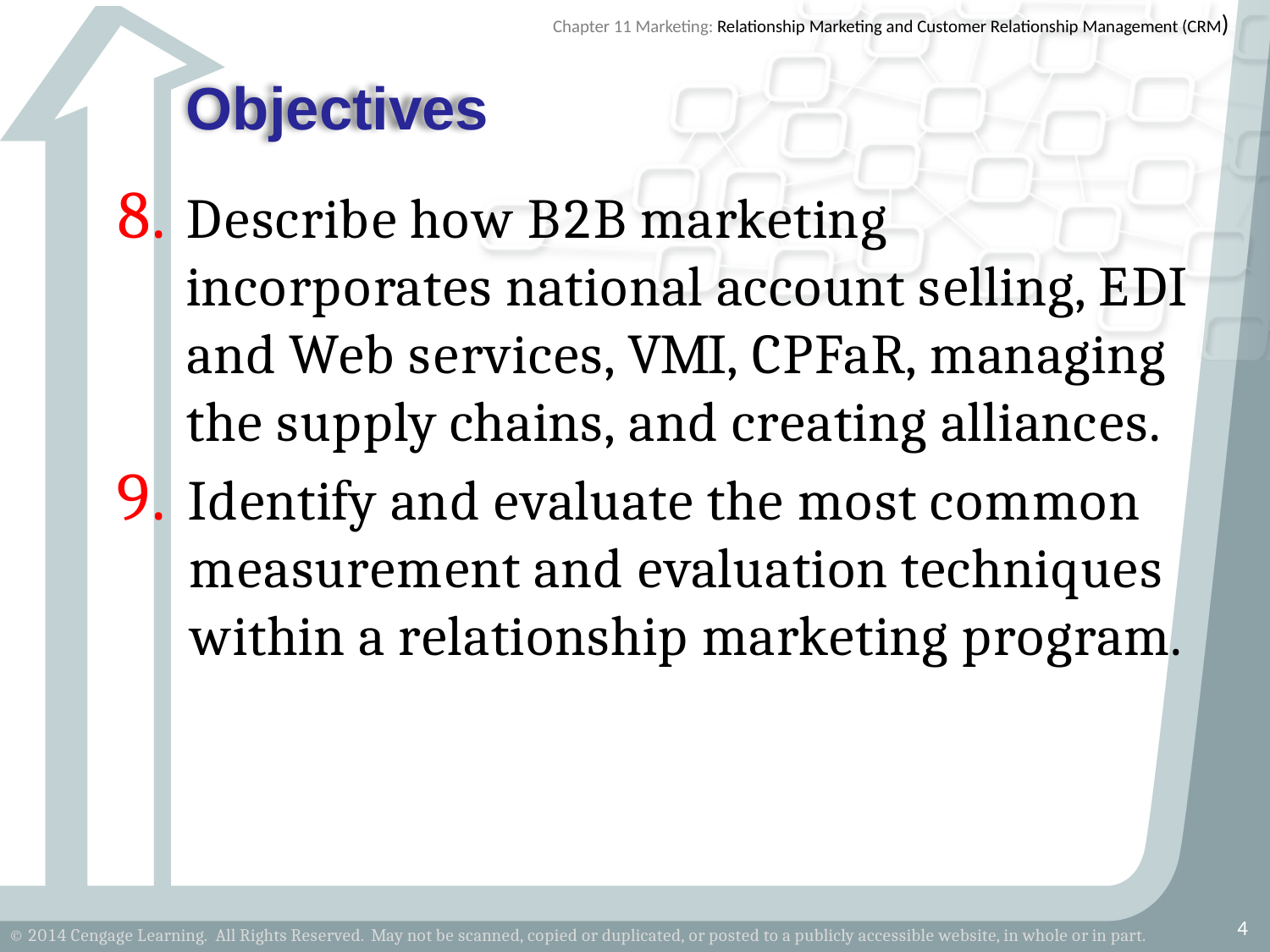

# Objectives
Describe how B2B marketing incorporates national account selling, EDI and Web services, VMI, CPFaR, managing the supply chains, and creating alliances.
Identify and evaluate the most common measurement and evaluation techniques within a relationship marketing program.

4